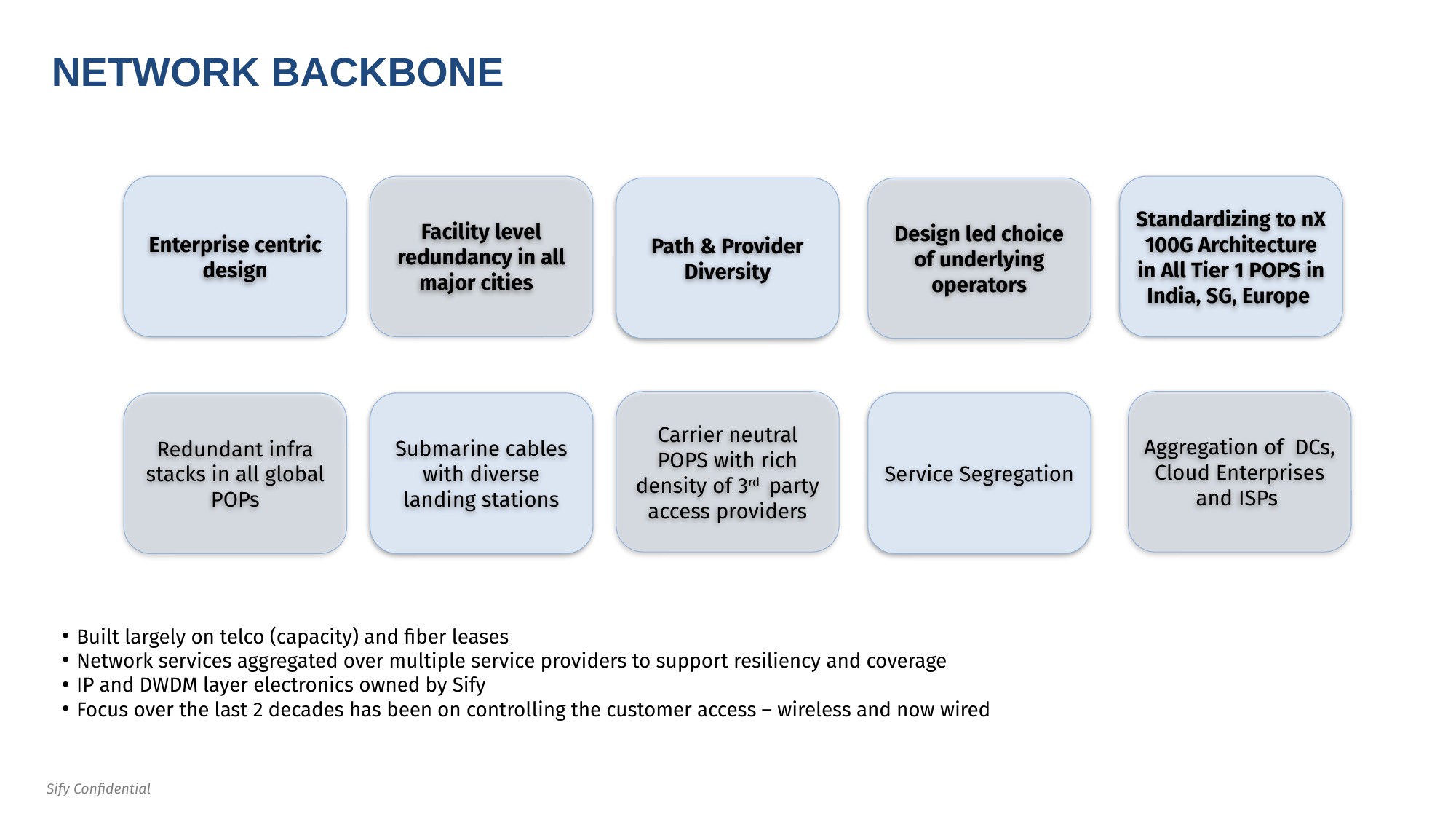

# NETWORK BACKBONE

Enterprise centric design
Facility level redundancy in all major cities
Standardizing to nX 100G Architecture in All Tier 1 POPS in India, SG, Europe
Path & Provider Diversity
Design led choice of underlying operators

Carrier neutral POPS with rich density of 3rd  party access providers
Aggregation of  DCs, Cloud Enterprises and ISPs
Submarine cables with diverse landing stations
Service Segregation
Redundant infra stacks in all global POPs
Built largely on telco (capacity) and fiber leases
Network services aggregated over multiple service providers to support resiliency and coverage
IP and DWDM layer electronics owned by Sify
Focus over the last 2 decades has been on controlling the customer access – wireless and now wired